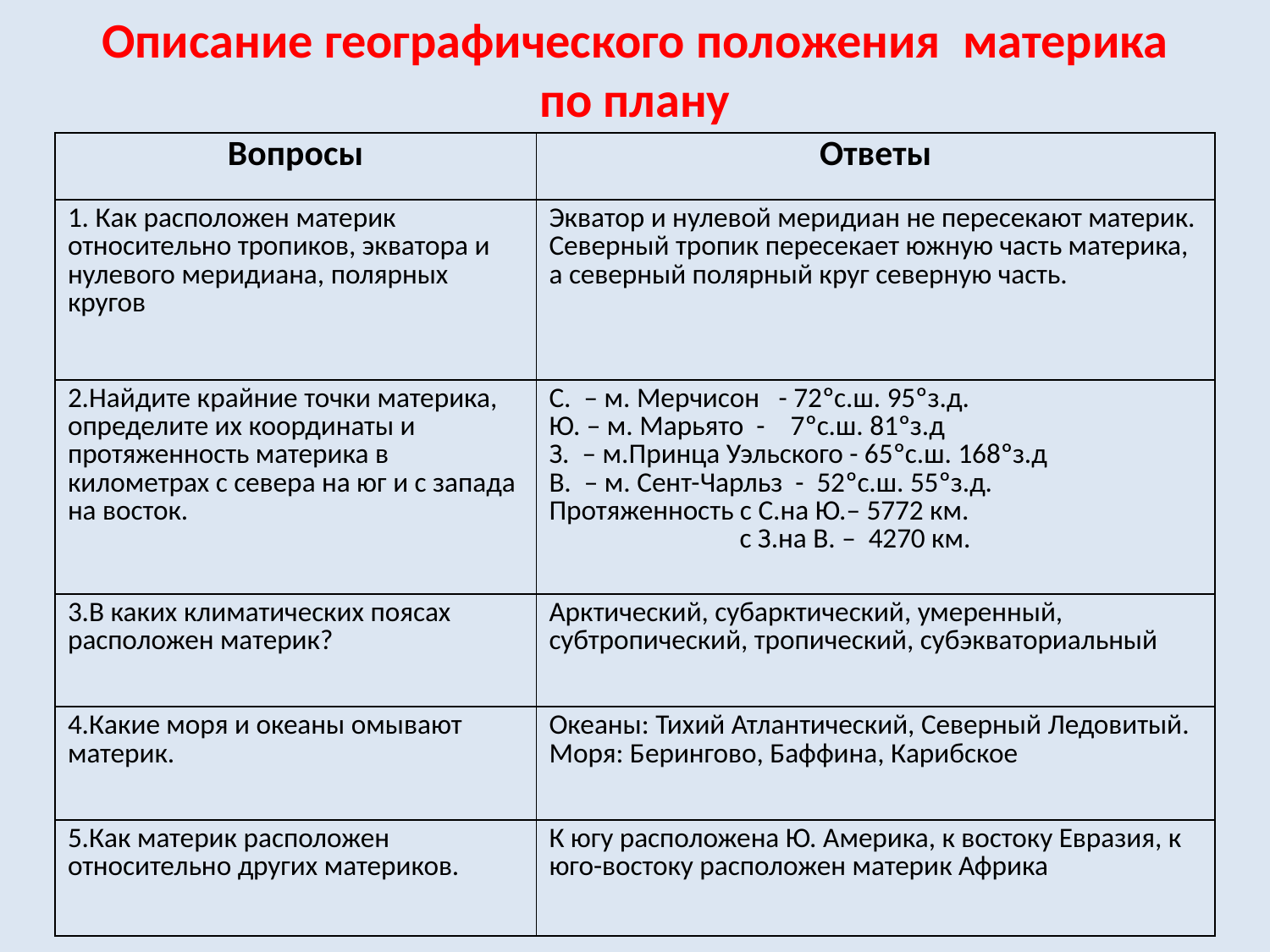

# Описание географического положения  материка по плану
| Вопросы | Ответы |
| --- | --- |
| 1. Как расположен материк относительно тропиков, экватора и нулевого меридиана, полярных кругов | Экватор и нулевой меридиан не пересекают материк. Северный тропик пересекает южную часть материка, а северный полярный круг северную часть. |
| 2.Найдите крайние точки материка, определите их координаты и протяженность материка в километрах с севера на юг и с запада на восток. | С. – м. Мерчисон - 72ºс.ш. 95ºз.д. Ю. – м. Марьято - 7ºс.ш. 81ºз.д З. – м.Принца Уэльского - 65ºс.ш. 168ºз.д В. – м. Сент-Чарльз - 52ºс.ш. 55ºз.д. Протяженность с С.на Ю.– 5772 км. с З.на В. – 4270 км. |
| 3.В каких климатических поясах расположен материк? | Арктический, субарктический, умеренный, субтропический, тропический, субэкваториальный |
| 4.Какие моря и океаны омывают материк. | Океаны: Тихий Атлантический, Северный Ледовитый. Моря: Берингово, Баффина, Карибское |
| 5.Как материк расположен относительно других материков. | К югу расположена Ю. Америка, к востоку Евразия, к юго-востоку расположен материк Африка |